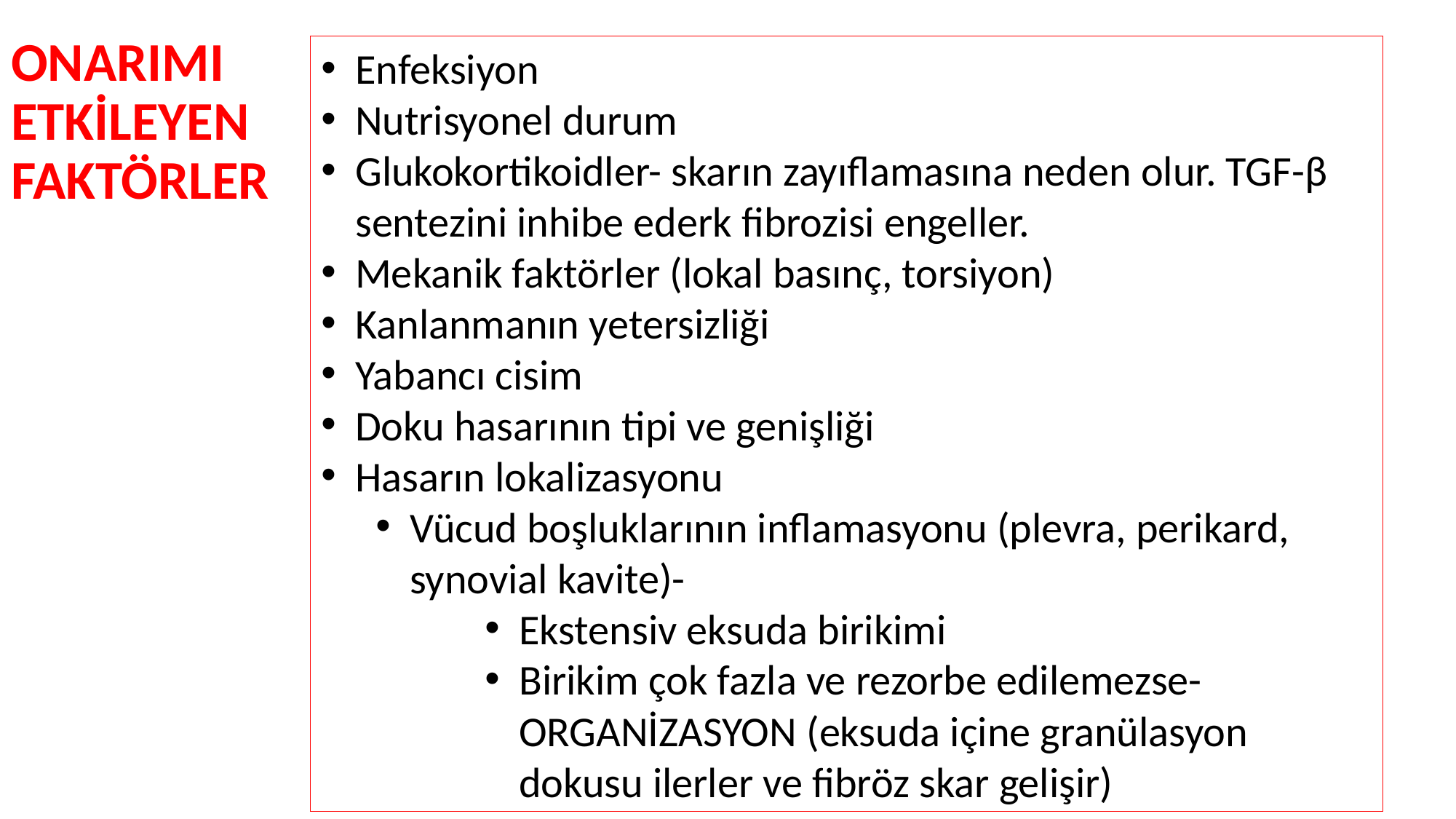

# ONARIMI ETKİLEYEN FAKTÖRLER
Enfeksiyon
Nutrisyonel durum
Glukokortikoidler- skarın zayıflamasına neden olur. TGF-β sentezini inhibe ederk fibrozisi engeller.
Mekanik faktörler (lokal basınç, torsiyon)
Kanlanmanın yetersizliği
Yabancı cisim
Doku hasarının tipi ve genişliği
Hasarın lokalizasyonu
Vücud boşluklarının inflamasyonu (plevra, perikard, synovial kavite)-
Ekstensiv eksuda birikimi
Birikim çok fazla ve rezorbe edilemezse- ORGANİZASYON (eksuda içine granülasyon dokusu ilerler ve fibröz skar gelişir)